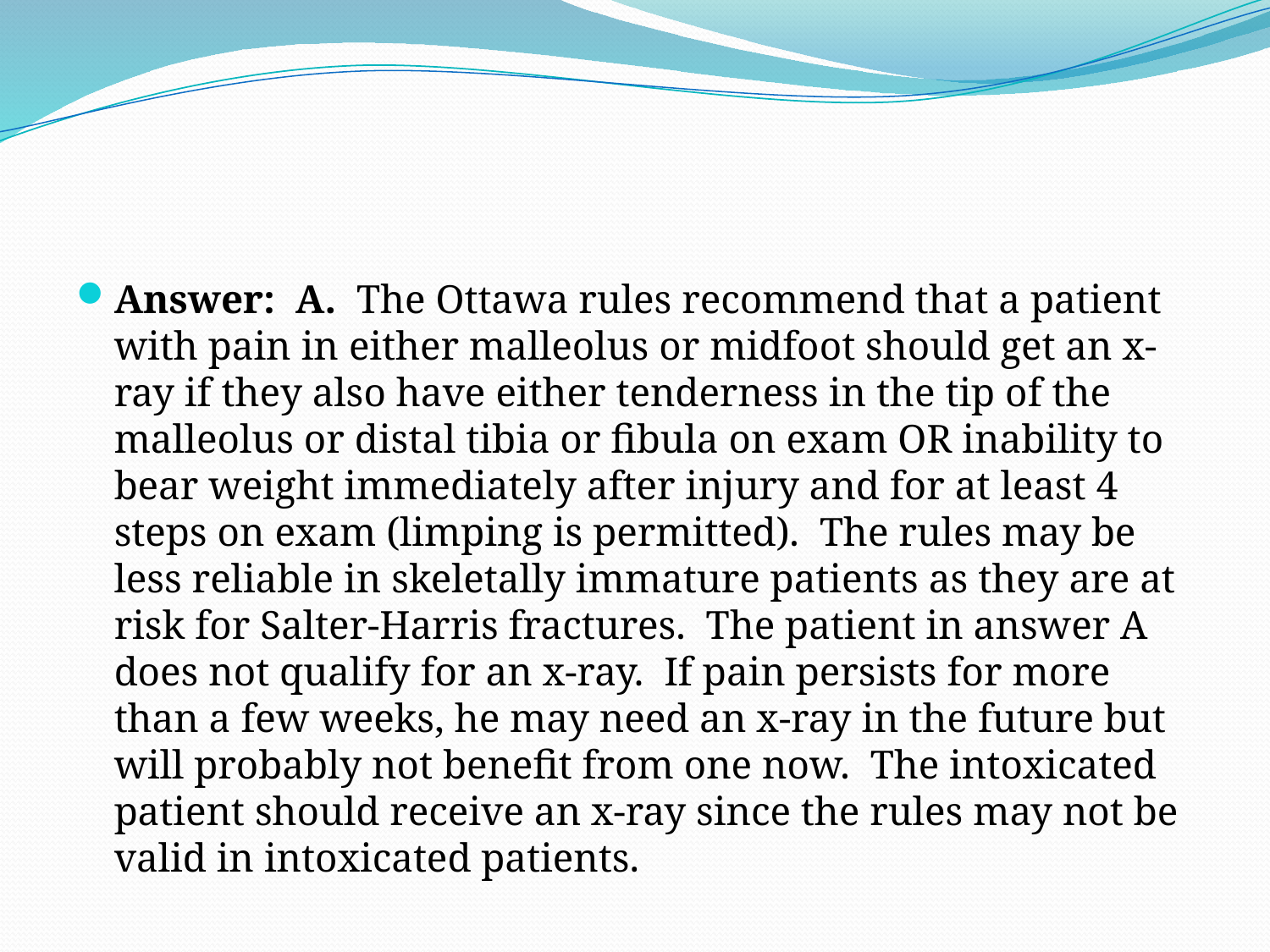

Answer:  A.  The Ottawa rules recommend that a patient with pain in either malleolus or midfoot should get an x-ray if they also have either tenderness in the tip of the malleolus or distal tibia or fibula on exam OR inability to bear weight immediately after injury and for at least 4 steps on exam (limping is permitted).  The rules may be less reliable in skeletally immature patients as they are at risk for Salter-Harris fractures.  The patient in answer A does not qualify for an x-ray.  If pain persists for more than a few weeks, he may need an x-ray in the future but will probably not benefit from one now.  The intoxicated patient should receive an x-ray since the rules may not be valid in intoxicated patients.